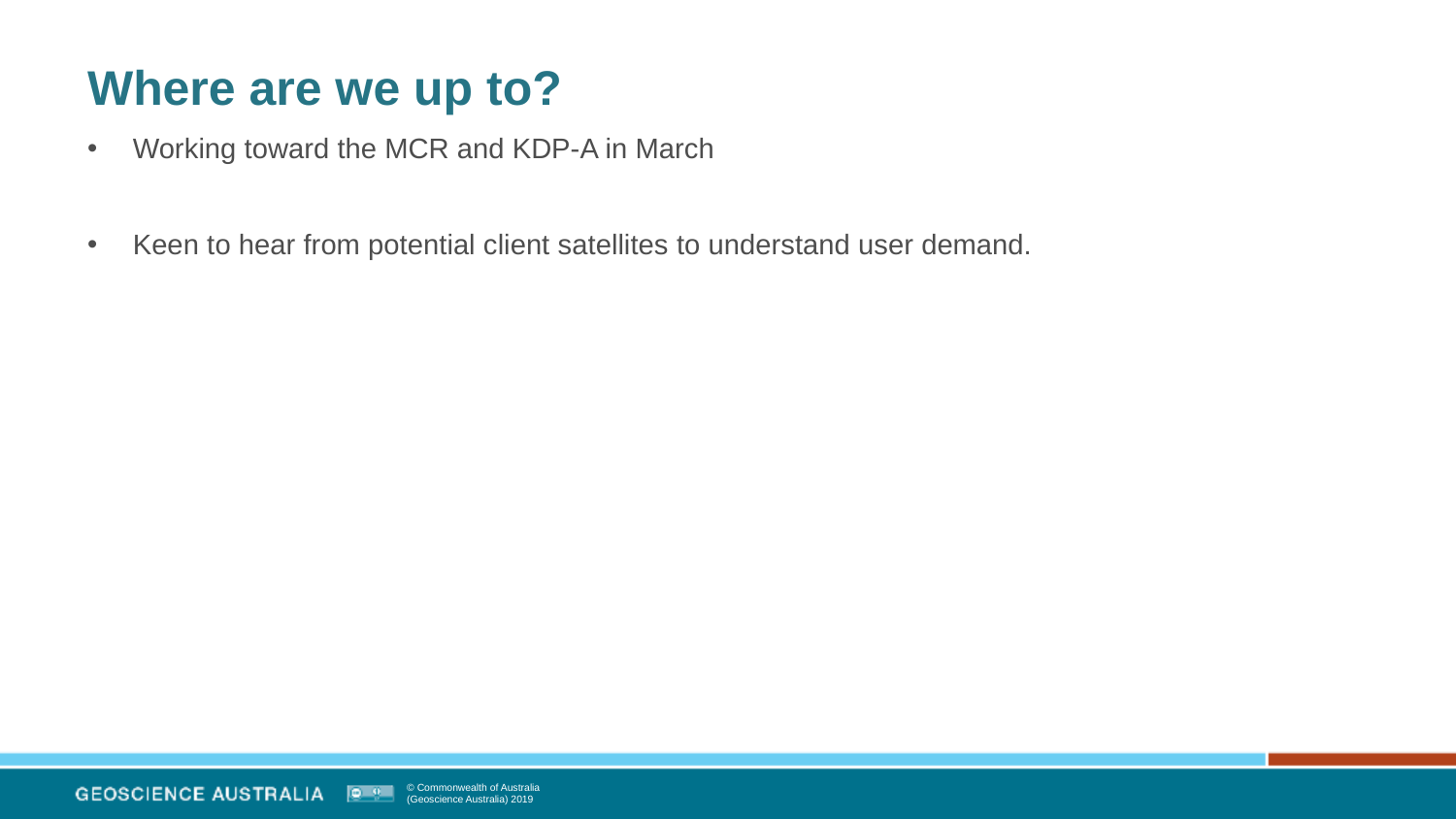

# Where are we up to?
Working toward the MCR and KDP-A in March

Keen to hear from potential client satellites to understand user demand.